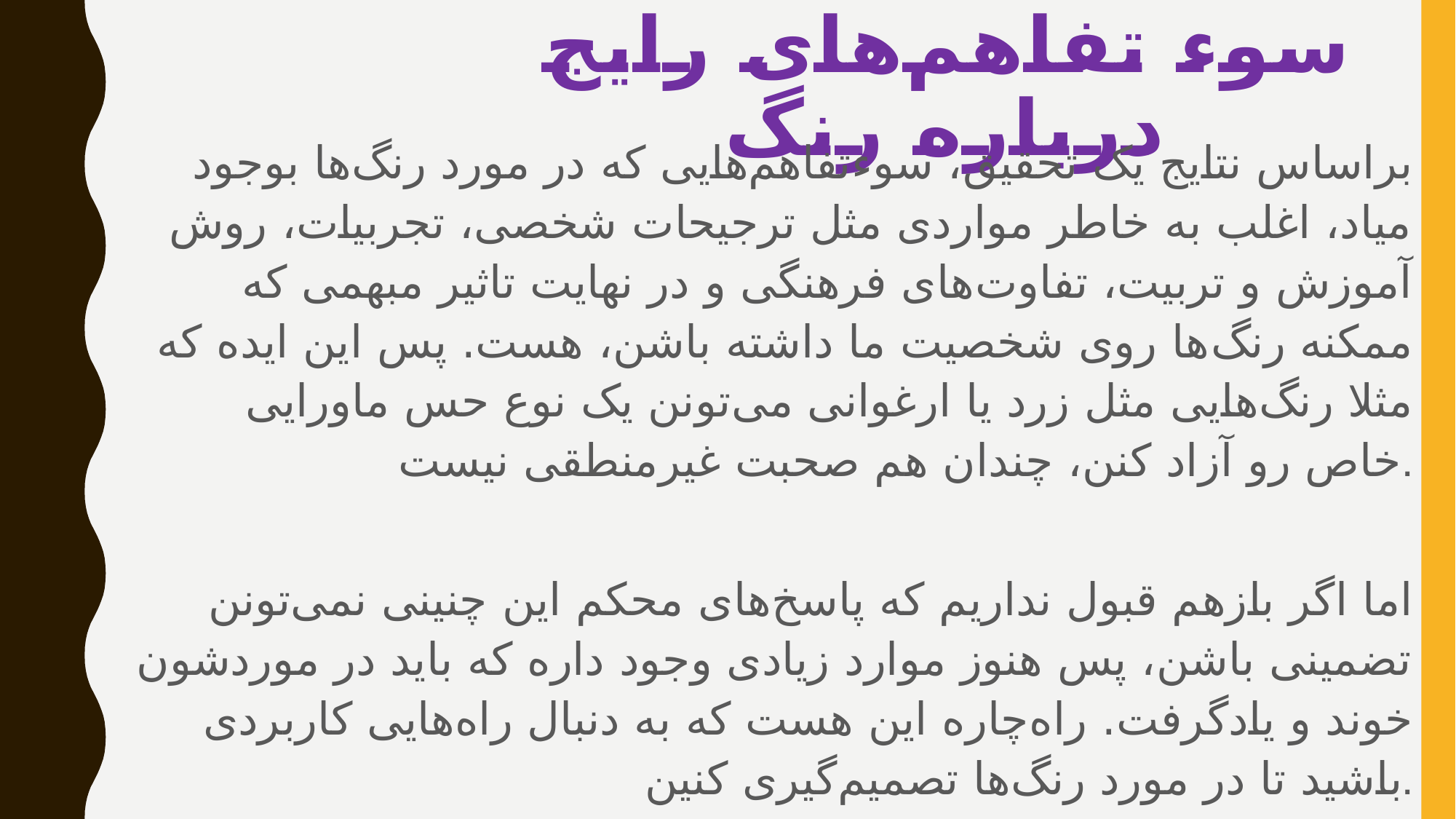

# سوء تفاهم‌های رایج درباره رنگ
براساس نتایج یک تحقیق، سوءتفاهم‌هایی که در مورد رنگ‌ها بوجود میاد، اغلب به خاطر مواردی مثل ترجیحات شخصی، تجربیات، روش آموزش و تربیت، تفاوت‌های فرهنگی و در نهایت تاثیر مبهمی که ممکنه رنگ‌ها روی شخصیت ما داشته باشن، هست. پس این ایده که مثلا رنگ‌هایی مثل زرد یا ارغوانی می‌تونن یک نوع حس ماورایی خاص رو آزاد کنن، چندان هم صحبت غیرمنطقی نیست.

اما اگر بازهم قبول نداریم که پاسخ‌های محکم این چنینی نمی‌تونن تضمینی باشن، پس هنوز موارد زیادی وجود داره که باید در موردشون خوند و یادگرفت. راه‌چاره این هست که به دنبال راه‌هایی کاربردی باشید تا در مورد رنگ‌ها تصمیم‌گیری کنین.